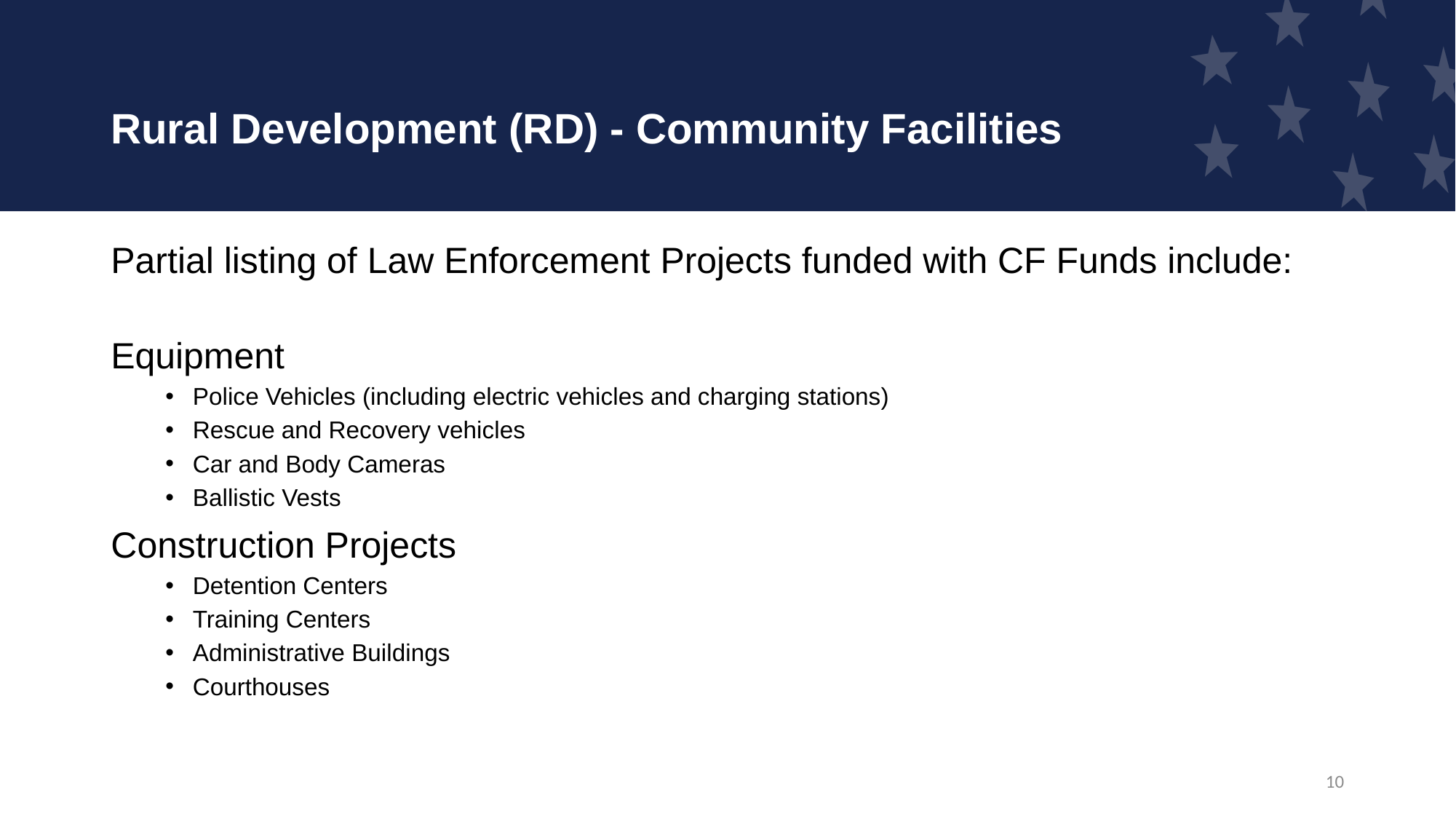

# Rural Development (RD) - Community Facilities
Partial listing of Law Enforcement Projects funded with CF Funds include:

Equipment
Police Vehicles (including electric vehicles and charging stations)
Rescue and Recovery vehicles
Car and Body Cameras
Ballistic Vests
Construction Projects
Detention Centers
Training Centers
Administrative Buildings
Courthouses

10